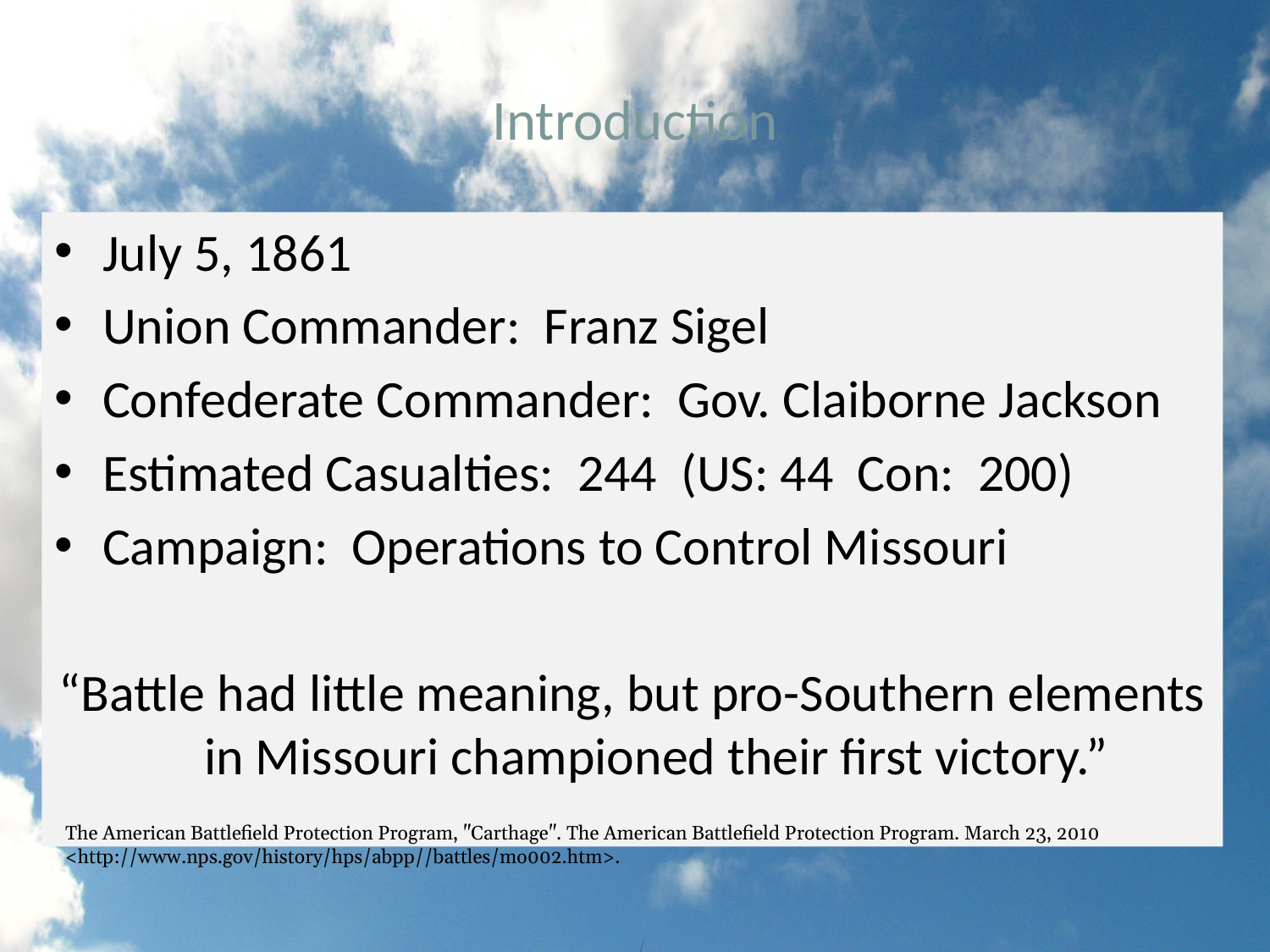

# Introduction
July 5, 1861
Union Commander:  Franz Sigel
Confederate Commander:  Gov. Claiborne Jackson
Estimated Casualties:  244  (US: 44  Con:  200)
Campaign:  Operations to Control Missouri

“Battle had little meaning, but pro-Southern elements in Missouri championed their first victory.”

The American Battlefield Protection Program, "Carthage". The American Battlefield Protection Program. March 23, 2010 <http://www.nps.gov/history/hps/abpp//battles/mo002.htm>.